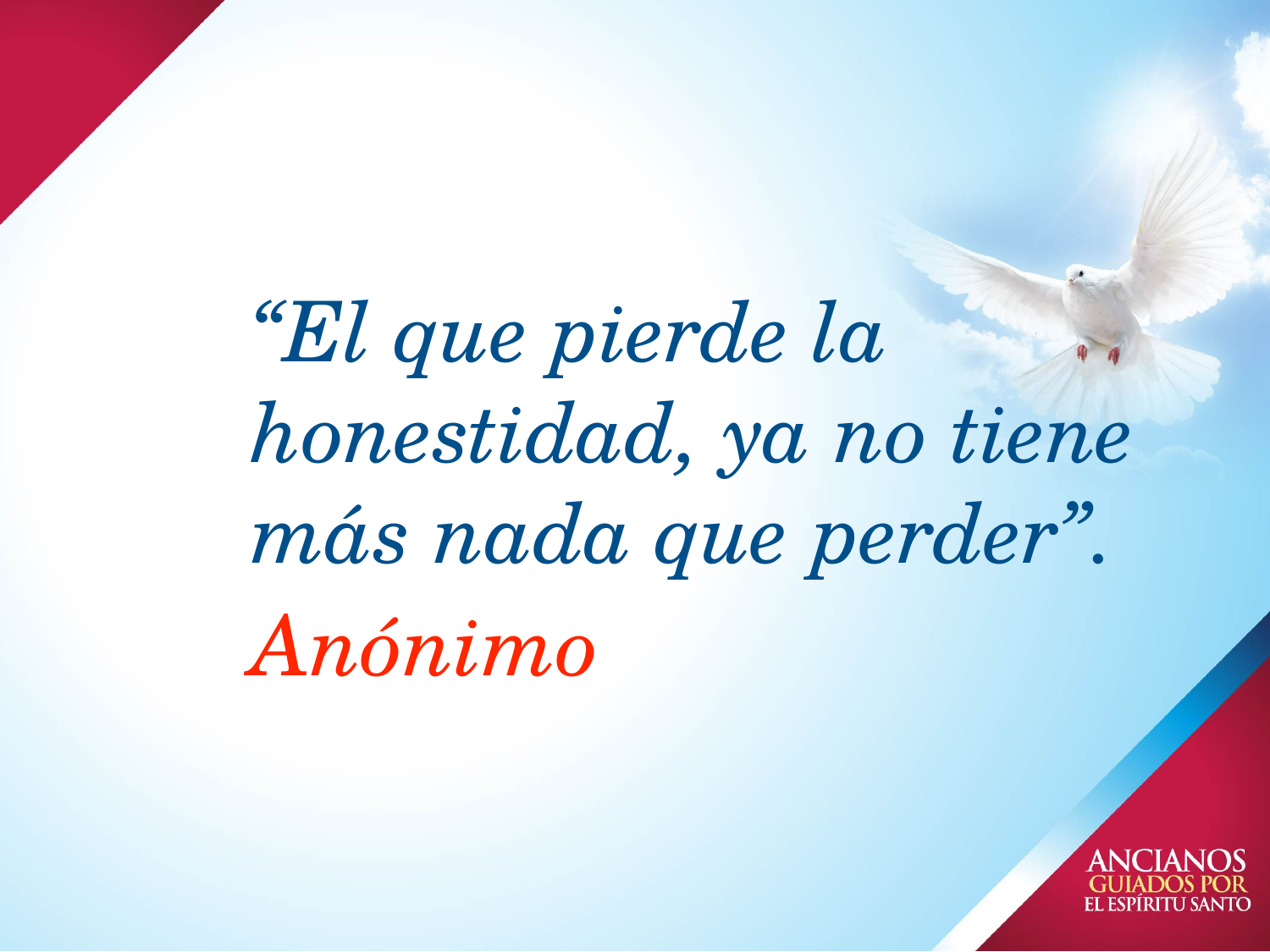

# “El que pierde la honestidad, ya no tiene más nada que perder”.
Anónimo